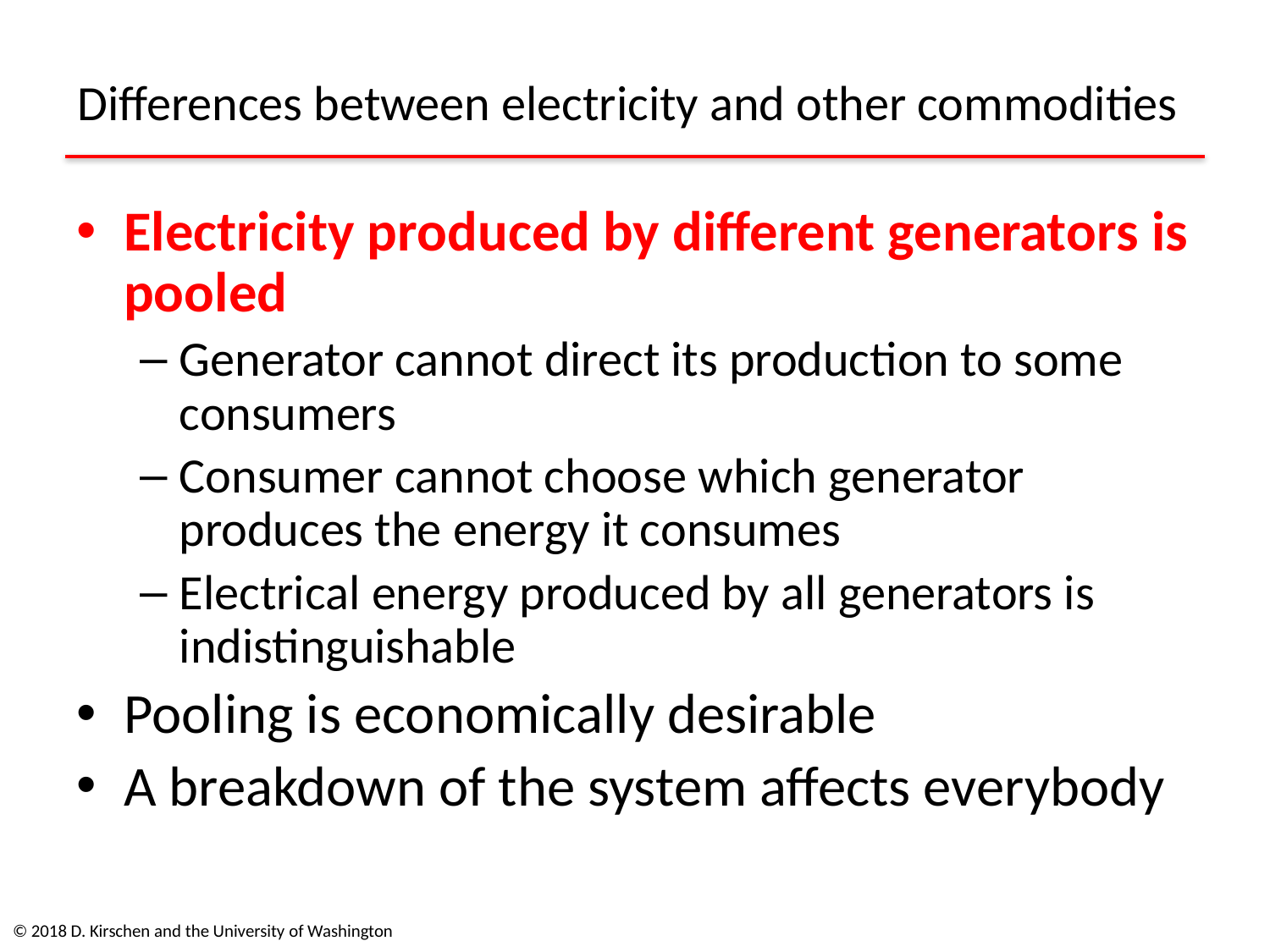

# Differences between electricity and other commodities
Electricity produced by different generators is pooled
Generator cannot direct its production to some consumers
Consumer cannot choose which generator produces the energy it consumes
Electrical energy produced by all generators is indistinguishable
Pooling is economically desirable
A breakdown of the system affects everybody
© 2018 D. Kirschen and the University of Washington